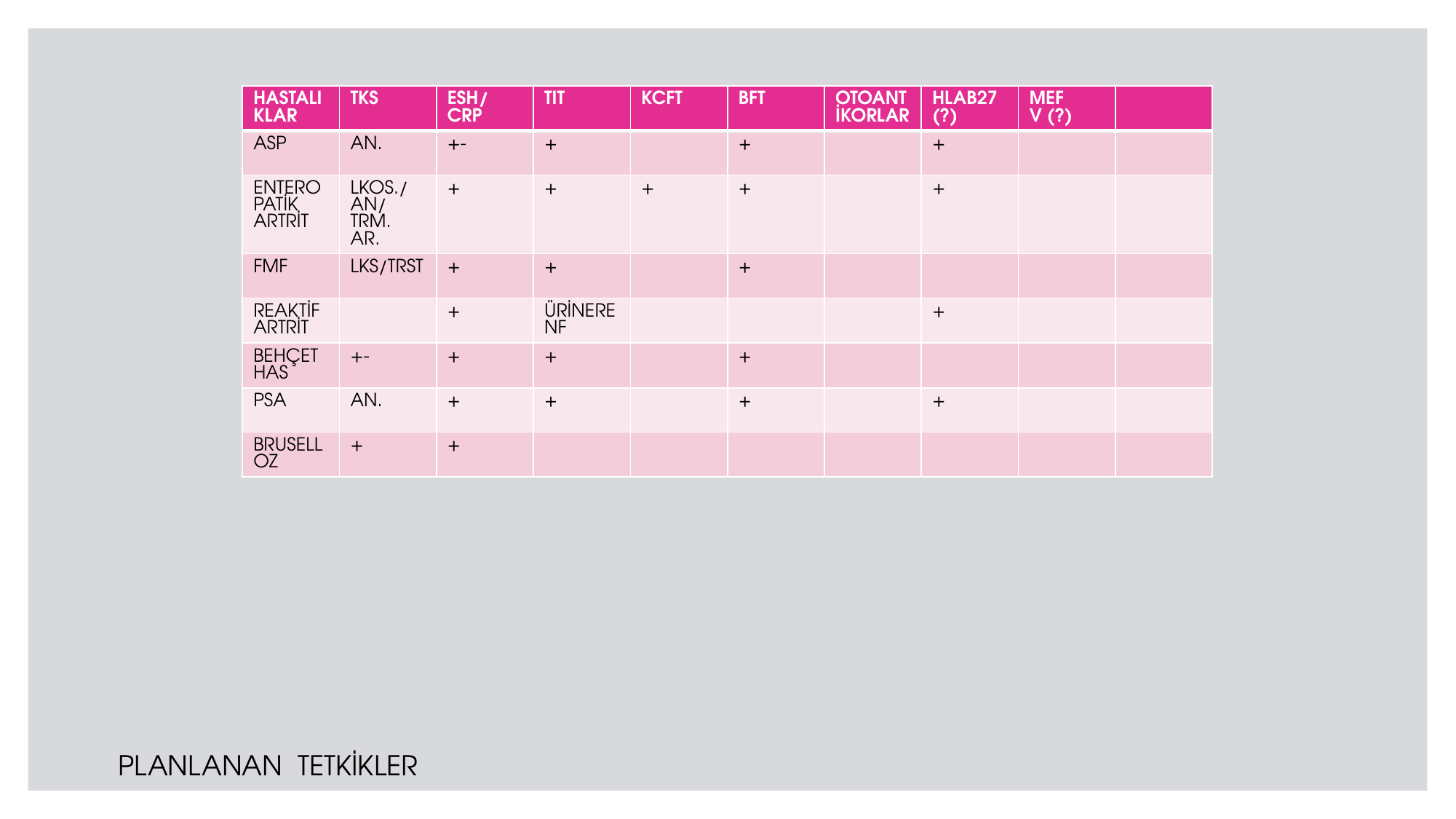

| HASTALIKLAR | TKS | ESH/CRP | TIT | KCFT | BFT | OTOANTİKORLAR | HLAB27 (?) | MEF V (?) |  |
| --- | --- | --- | --- | --- | --- | --- | --- | --- | --- |
| ASP | AN. | +- | + |  | + |  | + |  |  |
| ENTEROPATİK ARTRİT | LKOS./AN/TRM. AR. | + | + | + | + |  | + |  |  |
| FMF | LKS/TRST | + | + |  | + |  |  |  |  |
| REAKTİFARTRİT |  | + | ÜRİNERENF |  |  |  | + |  |  |
| BEHÇET HAS | +- | + | + |  | + |  |  |  |  |
| PSA | AN. | + | + |  | + |  | + |  |  |
| BRUSELLOZ | + | + |  |  |  |  |  |  |  |
PLANLANAN  TETKİKLER